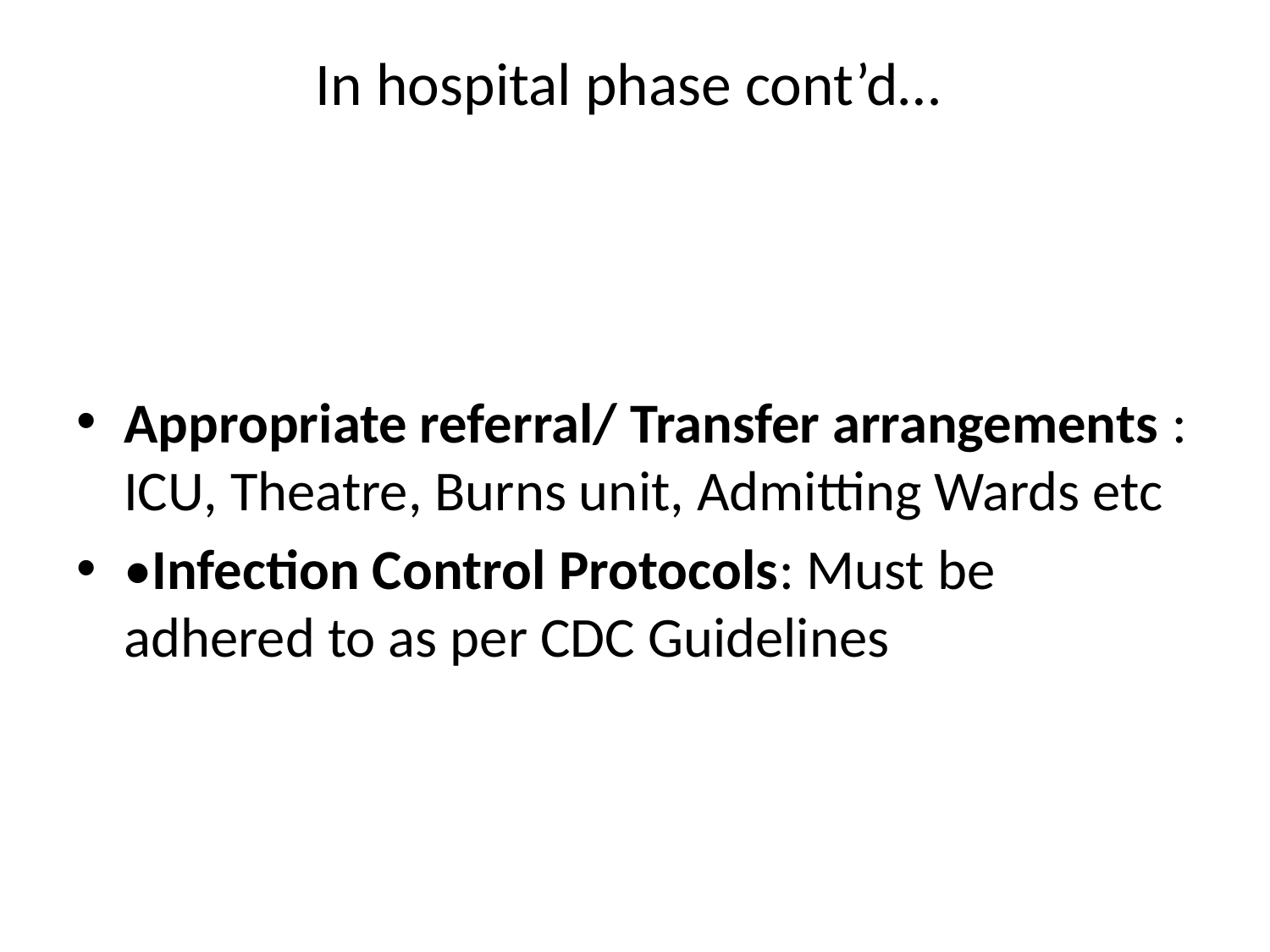

# In hospital phase cont’d…

Appropriate referral/ Transfer arrangements : ICU, Theatre, Burns unit, Admitting Wards etc
•Infection Control Protocols: Must be adhered to as per CDC Guidelines